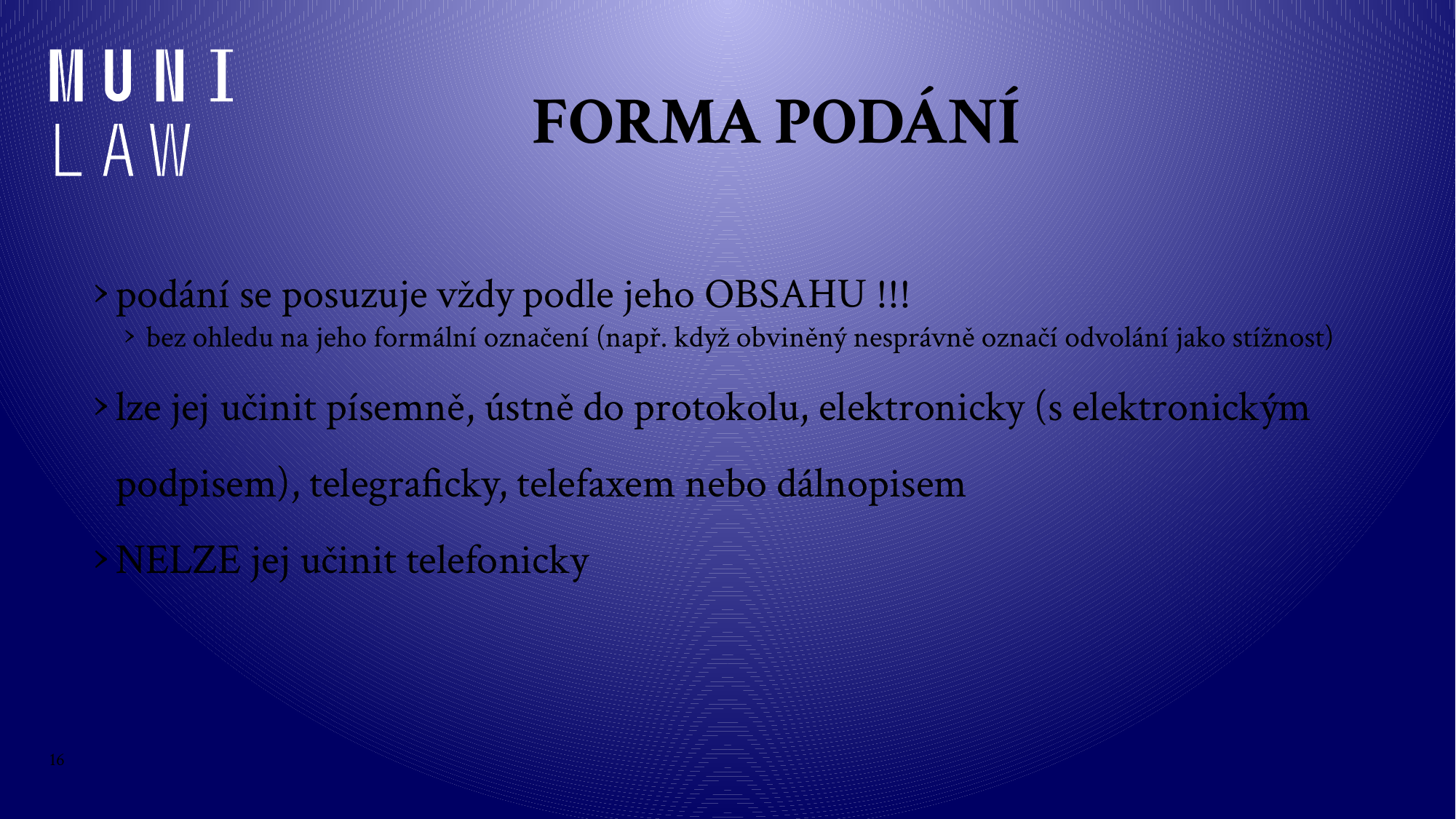

# Forma podání
podání se posuzuje vždy podle jeho OBSAHU !!!
bez ohledu na jeho formální označení (např. když obviněný nesprávně označí odvolání jako stížnost)
lze jej učinit písemně, ústně do protokolu, elektronicky (s elektronickým podpisem), telegraficky, telefaxem nebo dálnopisem
NELZE jej učinit telefonicky
16